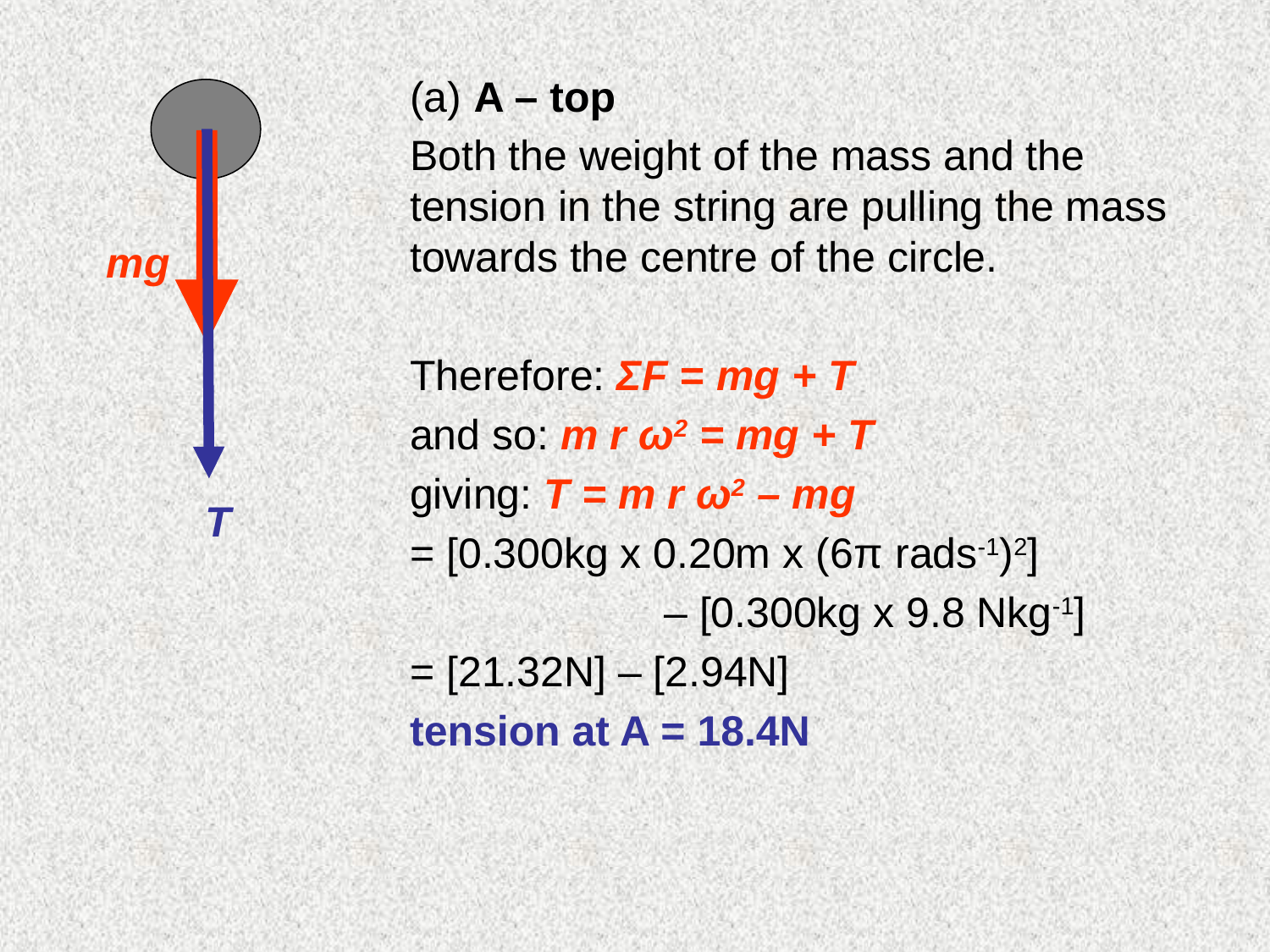

(a) A – top
Both the weight of the mass and the tension in the string are pulling the mass towards the centre of the circle.

Therefore: ΣF = mg + T
and so: m r ω2 = mg + T
giving: T = m r ω2 – mg
= [0.300kg x 0.20m x (6π rads-1)2]
		– [0.300kg x 9.8 Nkg-1]
= [21.32N] – [2.94N]
tension at A = 18.4N

mg
T